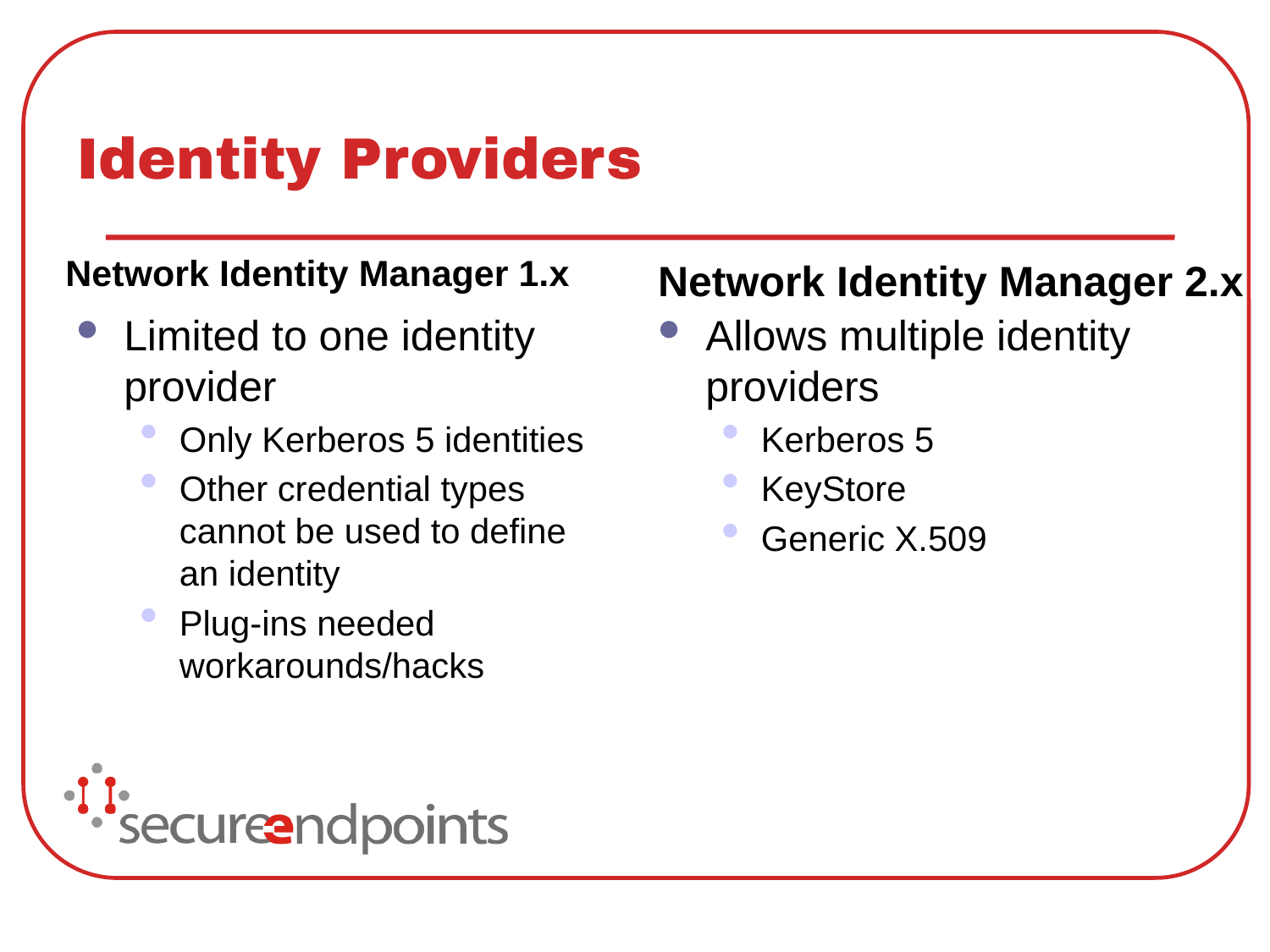

# Identity Providers
Network Identity Manager 1.x
Network Identity Manager 2.x
Limited to one identity provider
Only Kerberos 5 identities
Other credential types cannot be used to define an identity
Plug-ins needed workarounds/hacks
Allows multiple identity providers
Kerberos 5
KeyStore
Generic X.509